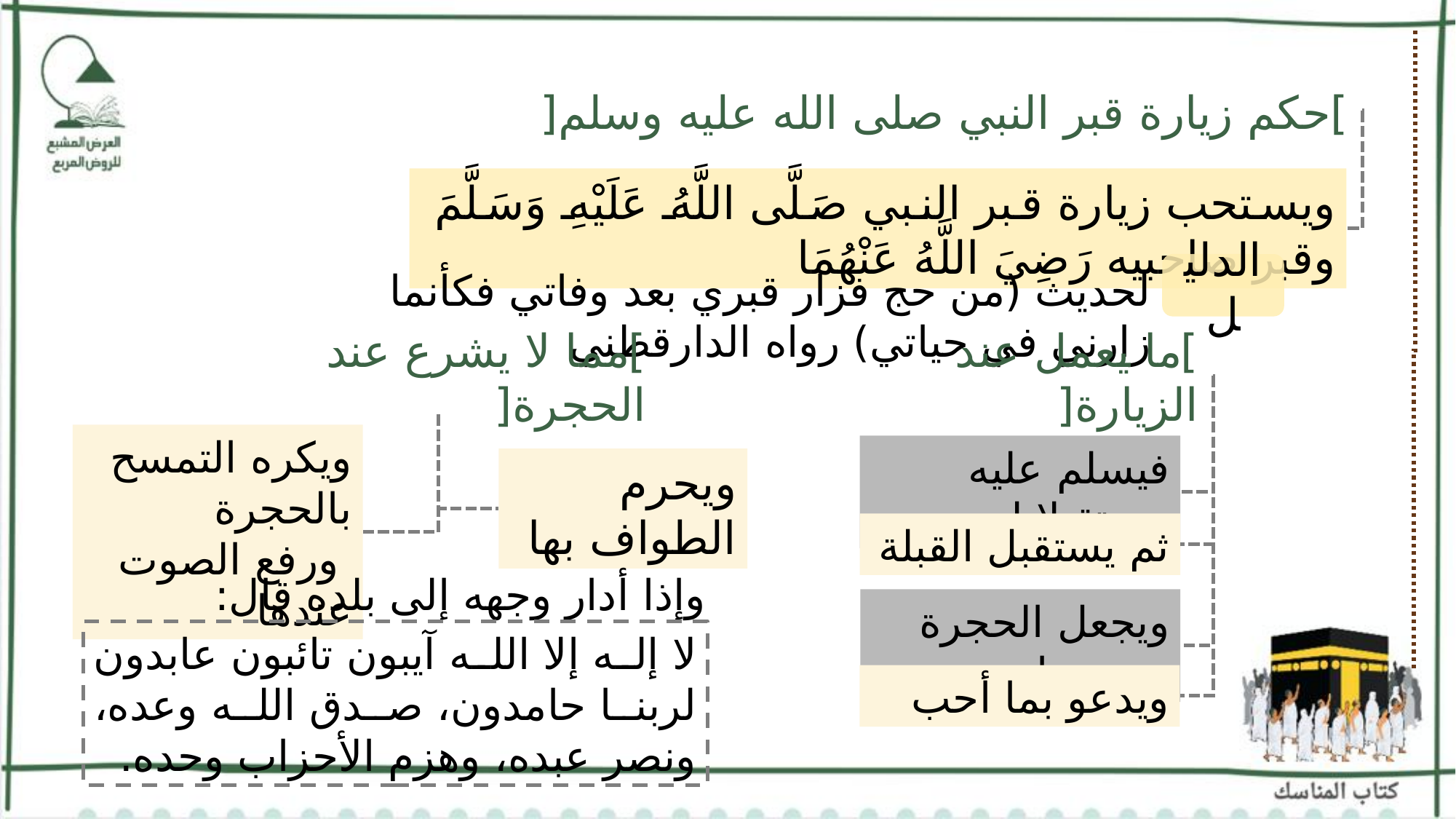

]حكم زيارة قبر النبي صلى الله عليه وسلم[
ويستحب زيارة قبر النبي صَلَّى اللَّهُ عَلَيْهِ وَسَلَّمَ  وقبر صاحبيه رَضِيَ اللَّهُ عَنْهُمَا
الدليل
لحديث (من حج فزار قبري بعد وفاتي فكأنما زارني في حياتي) رواه الدارقطني
]مما لا يشرع عند الحجرة[
]ما يعمل عند الزيارة[
ويكره التمسح بالحجرة
 ورفع الصوت عندها
فيسلم عليه مستقبلا له
ويحرم الطواف بها
ثم يستقبل القبلة
وإذا أدار وجهه إلى بلده قال:
ويجعل الحجرة عن يساره
لا إله إلا الله آيبون تائبون عابدون لربنا حامدون، صدق الله وعده، ونصر عبده، وهزم الأحزاب وحده.
ويدعو بما أحب